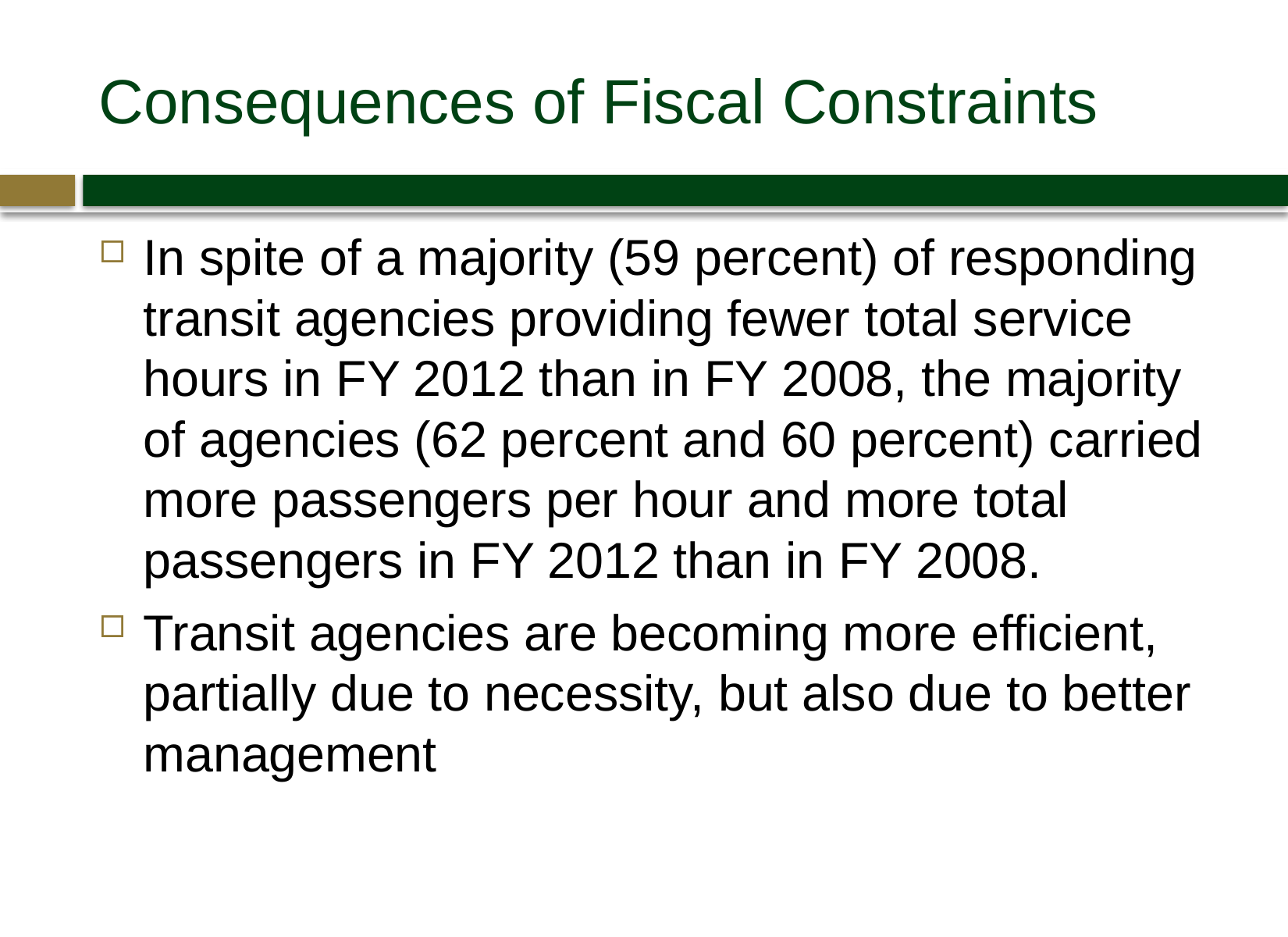

# Consequences of Fiscal Constraints
In spite of a majority (59 percent) of responding transit agencies providing fewer total service hours in FY 2012 than in FY 2008, the majority of agencies (62 percent and 60 percent) carried more passengers per hour and more total passengers in FY 2012 than in FY 2008.
Transit agencies are becoming more efficient, partially due to necessity, but also due to better management